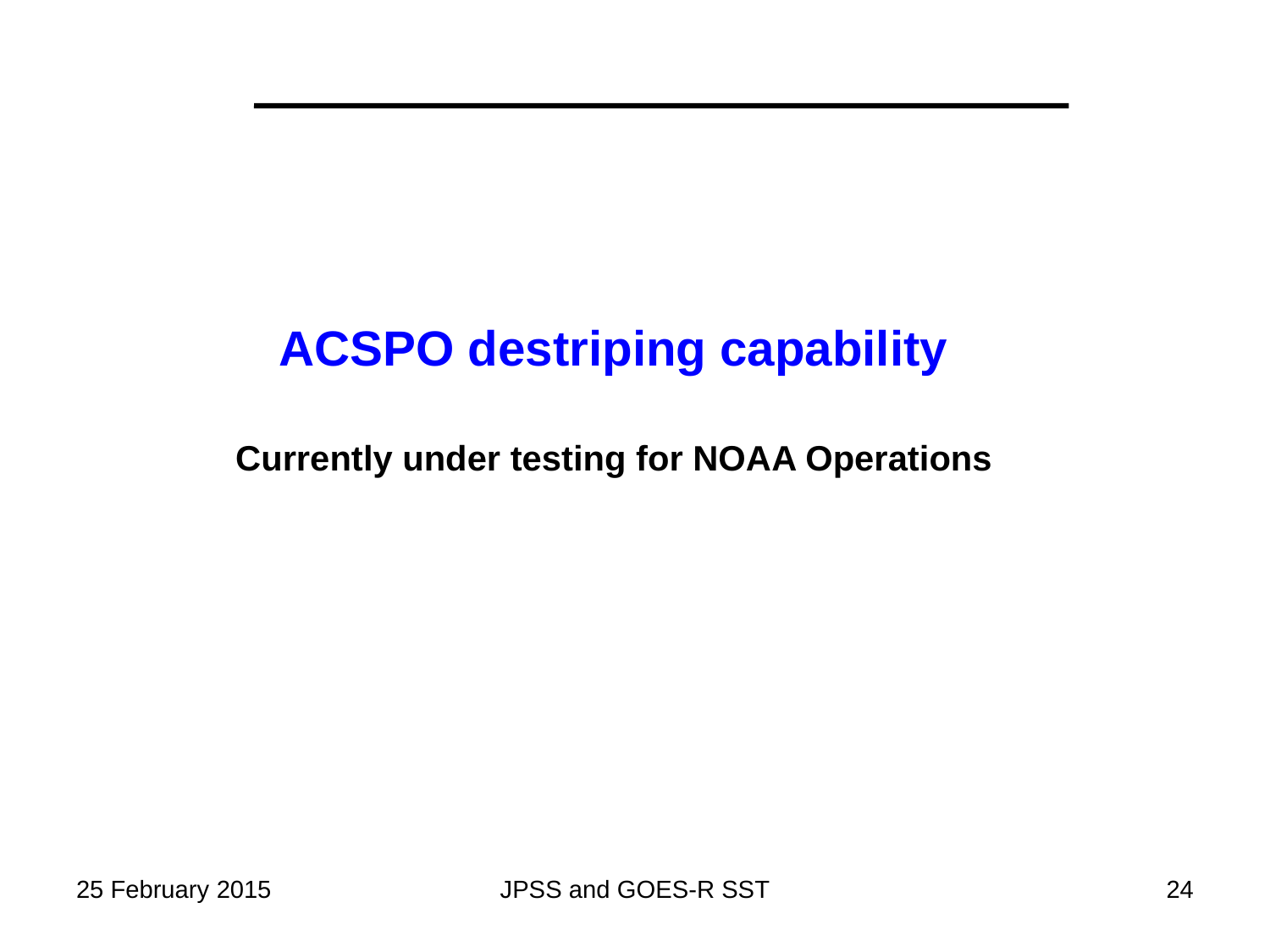

ACSPO destriping capability

Currently under testing for NOAA Operations
25 February 2015
JPSS and GOES-R SST
24